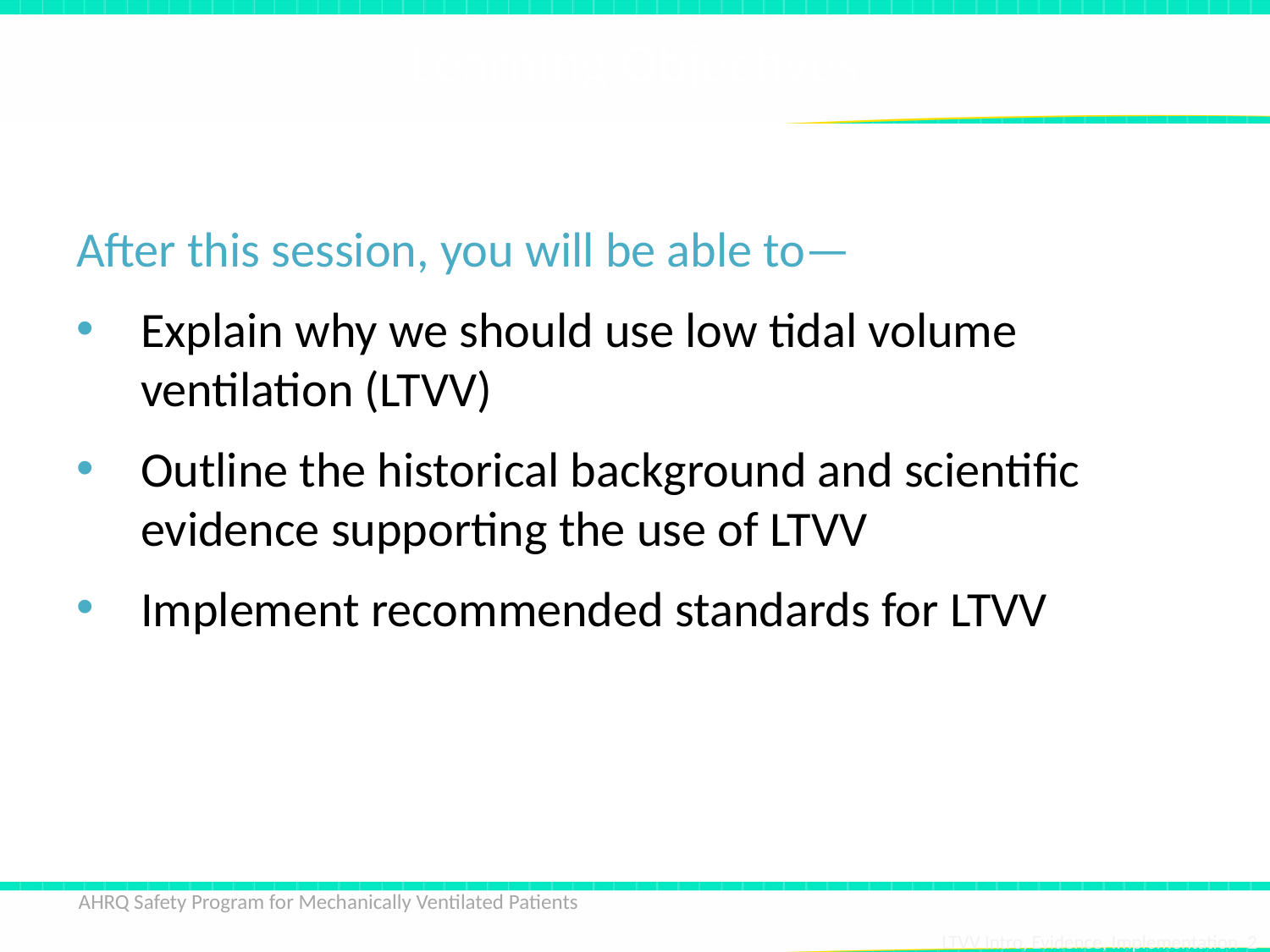

# Learning Objectives

After this session, you will be able to—
Explain why we should use low tidal volume ventilation (LTVV)
Outline the historical background and scientific evidence supporting the use of LTVV
Implement recommended standards for LTVV